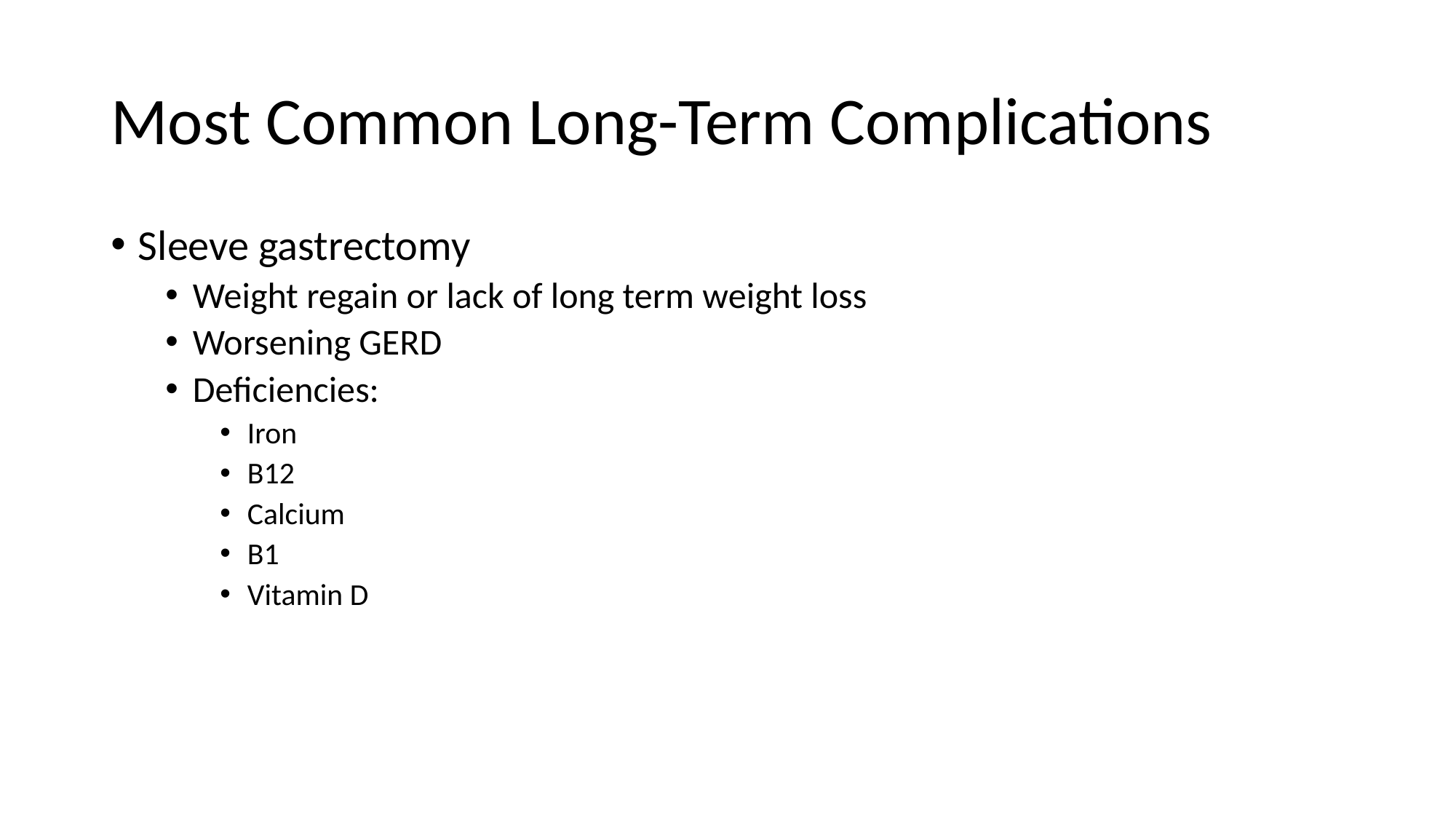

# Most Common Long-Term Complications
Sleeve gastrectomy
Weight regain or lack of long term weight loss
Worsening GERD
Deficiencies:
Iron
B12
Calcium
B1
Vitamin D